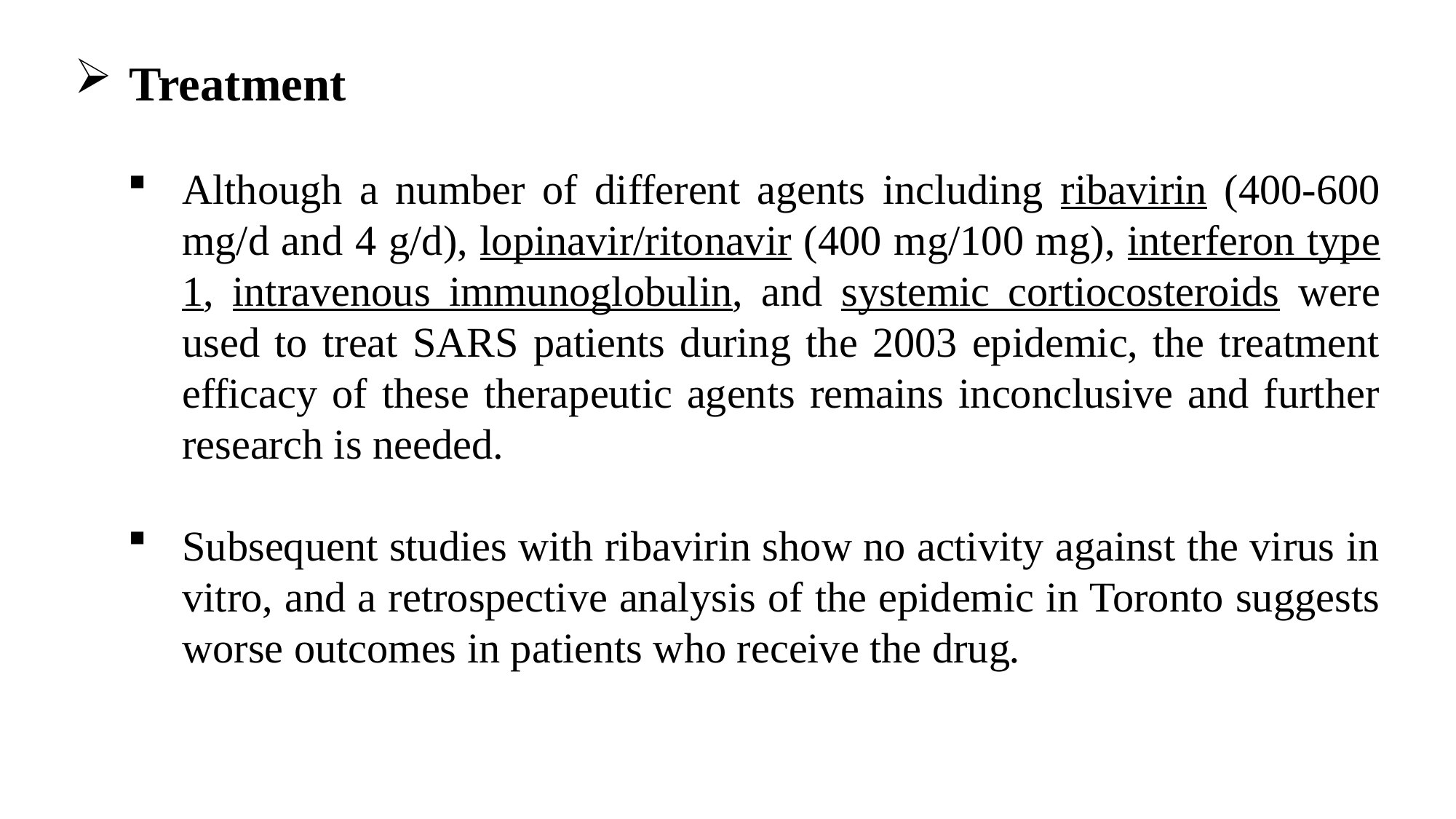

Treatment

Although a number of different agents including ribavirin (400-600 mg/d and 4 g/d), lopinavir/ritonavir (400 mg/100 mg), interferon type 1, intravenous immunoglobulin, and systemic cortiocosteroids were used to treat SARS patients during the 2003 epidemic, the treatment efficacy of these therapeutic agents remains inconclusive and further research is needed.

Subsequent studies with ribavirin show no activity against the virus in vitro, and a retrospective analysis of the epidemic in Toronto suggests worse outcomes in patients who receive the drug.